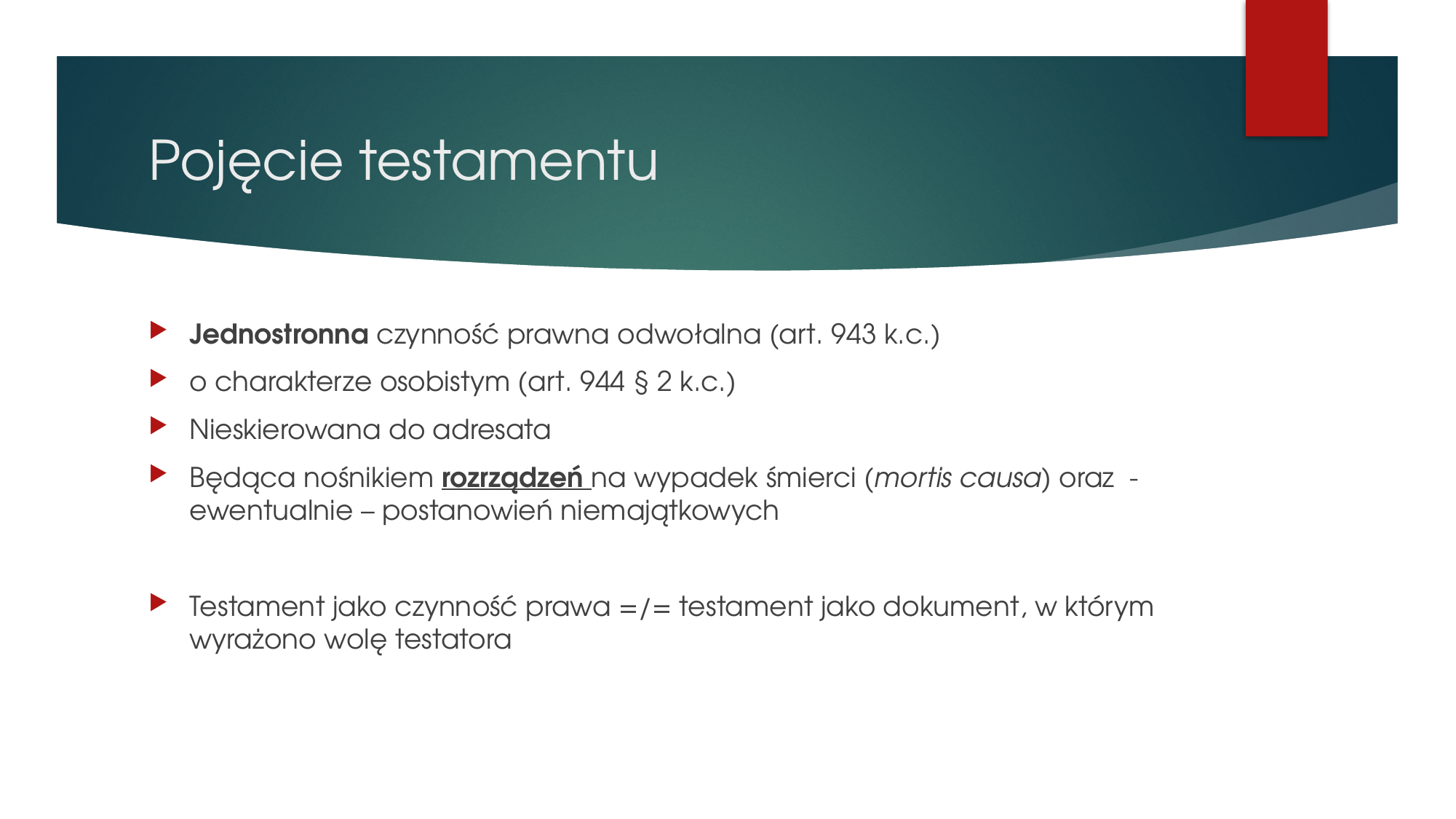

# Pojęcie testamentu
Jednostronna czynność prawna odwołalna (art. 943 k.c.)
o charakterze osobistym (art. 944 § 2 k.c.)
Nieskierowana do adresata
Będąca nośnikiem rozrządzeń na wypadek śmierci (mortis causa) oraz  - ewentualnie – postanowień niemajątkowych

Testament jako czynność prawa =/= testament jako dokument, w którym wyrażono wolę testatora